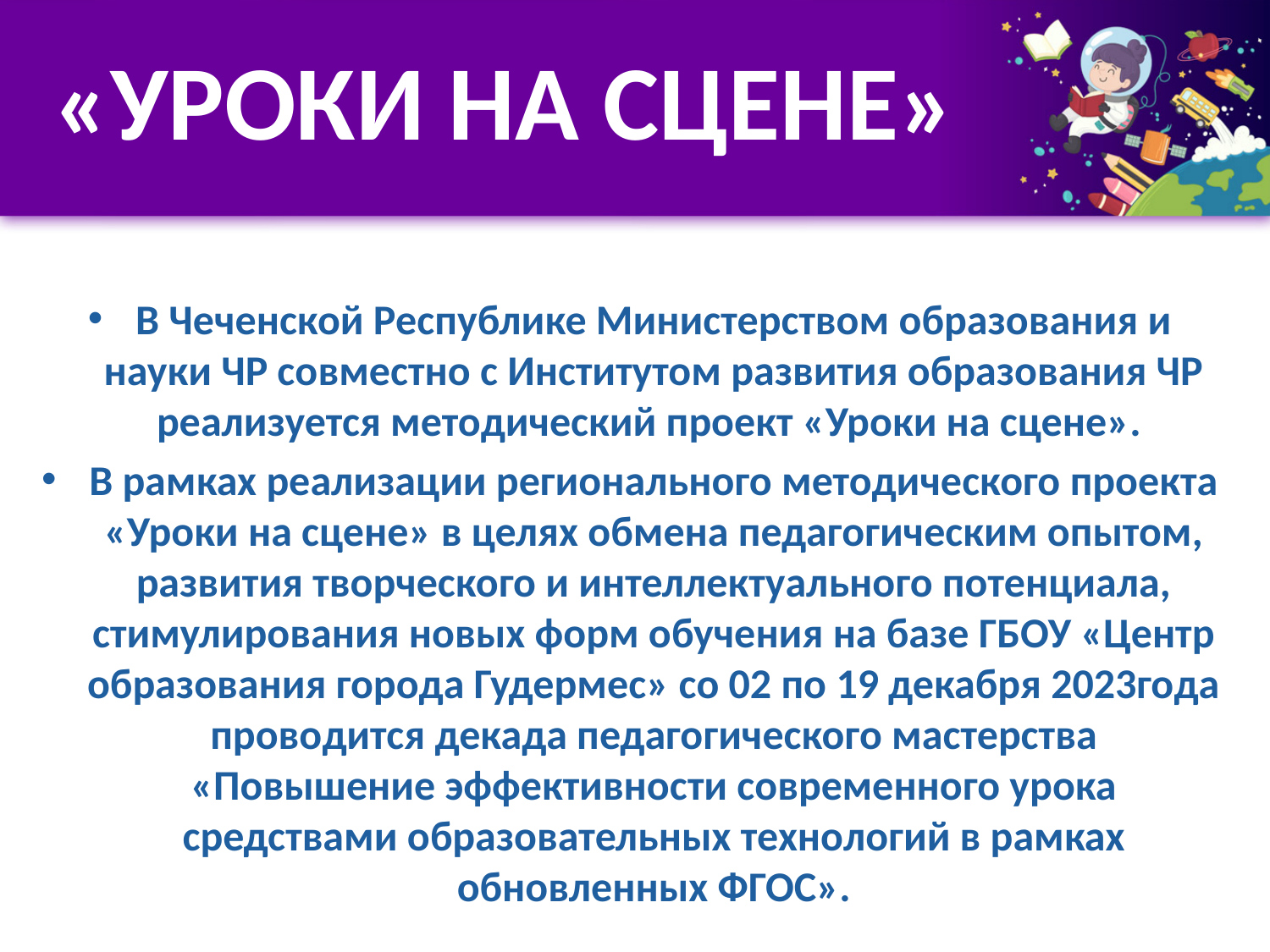

# «УРОКИ НА СЦЕНЕ»
В Чеченской Республике Министерством образования и науки ЧР совместно с Институтом развития образования ЧР реализуется методический проект «Уроки на сцене».
В рамках реализации регионального методического проекта «Уроки на сцене» в целях обмена педагогическим опытом, развития творческого и интеллектуального потенциала, стимулирования новых форм обучения на базе ГБОУ «Центр образования города Гудермес» со 02 по 19 декабря 2023года проводится декада педагогического мастерства «Повышение эффективности современного урока средствами образовательных технологий в рамках обновленных ФГОС».